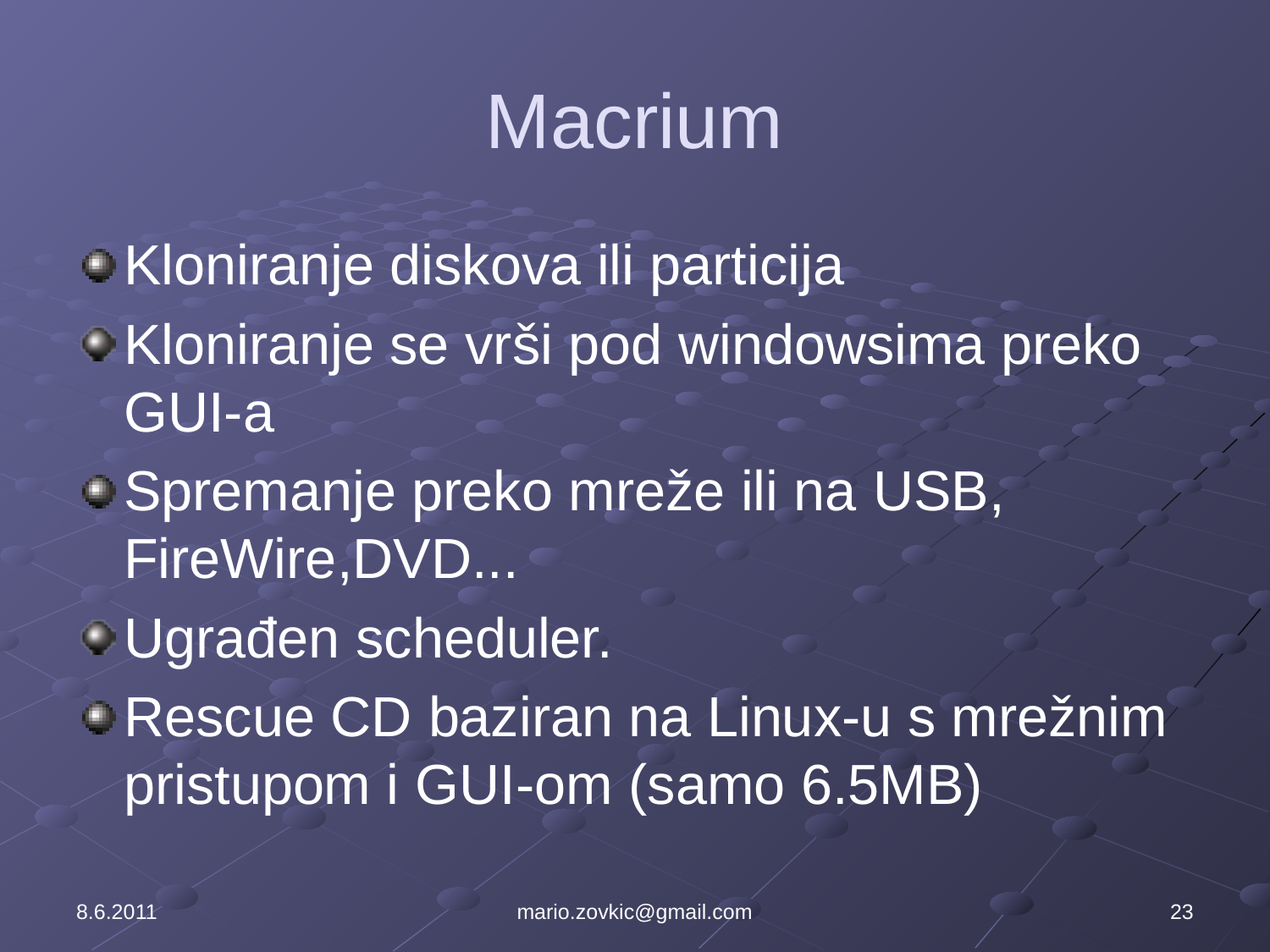

# Macrium
Kloniranje diskova ili particija
Kloniranje se vrši pod windowsima preko GUI-a
Spremanje preko mreže ili na USB, FireWire,DVD...
Ugrađen scheduler.
Rescue CD baziran na Linux-u s mrežnim pristupom i GUI-om (samo 6.5MB)
8.6.2011
mario.zovkic@gmail.com
23